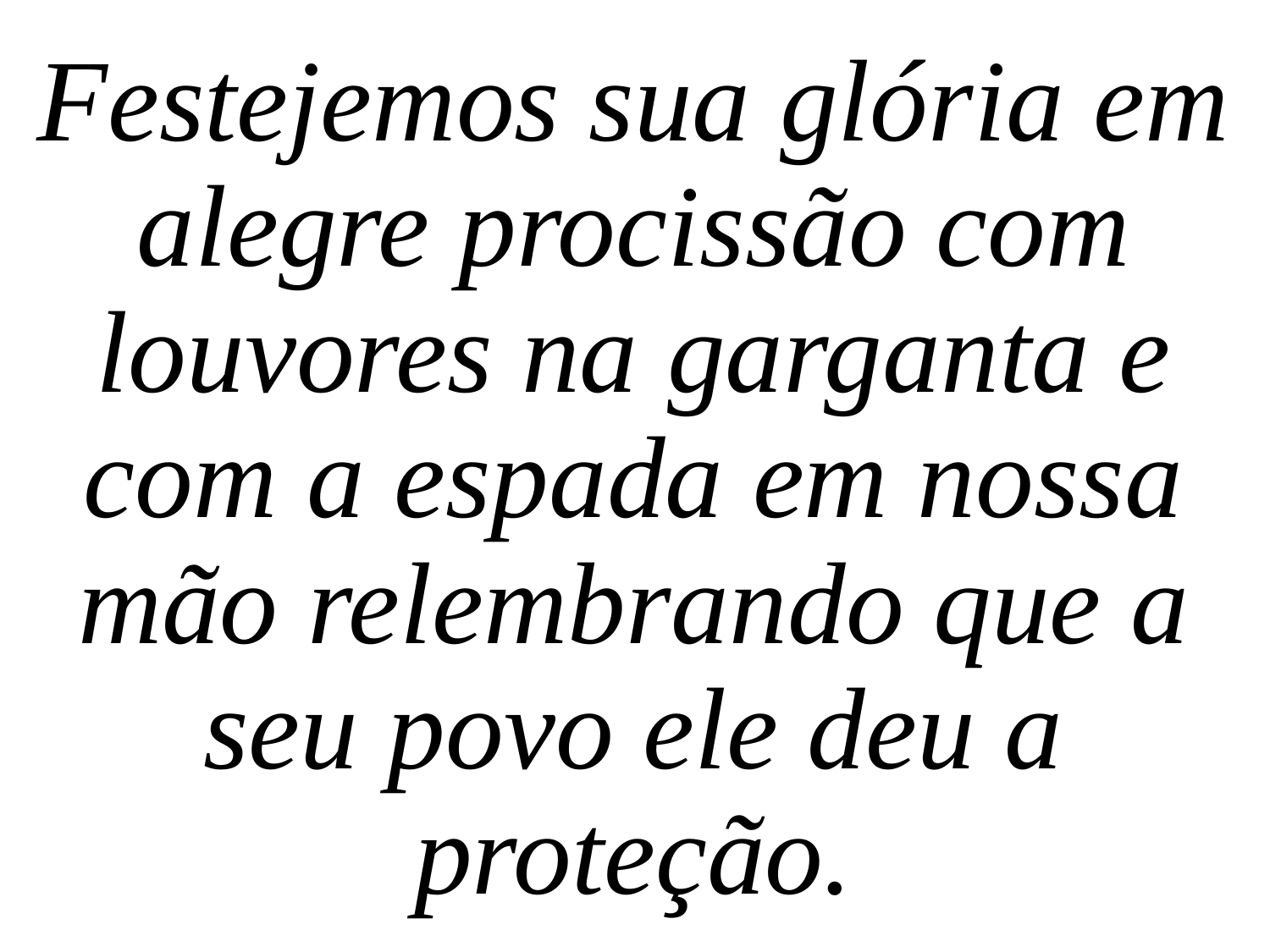

Festejemos sua glória em alegre procissão com louvores na garganta e com a espada em nossa mão relembrando que a seu povo ele deu a proteção.